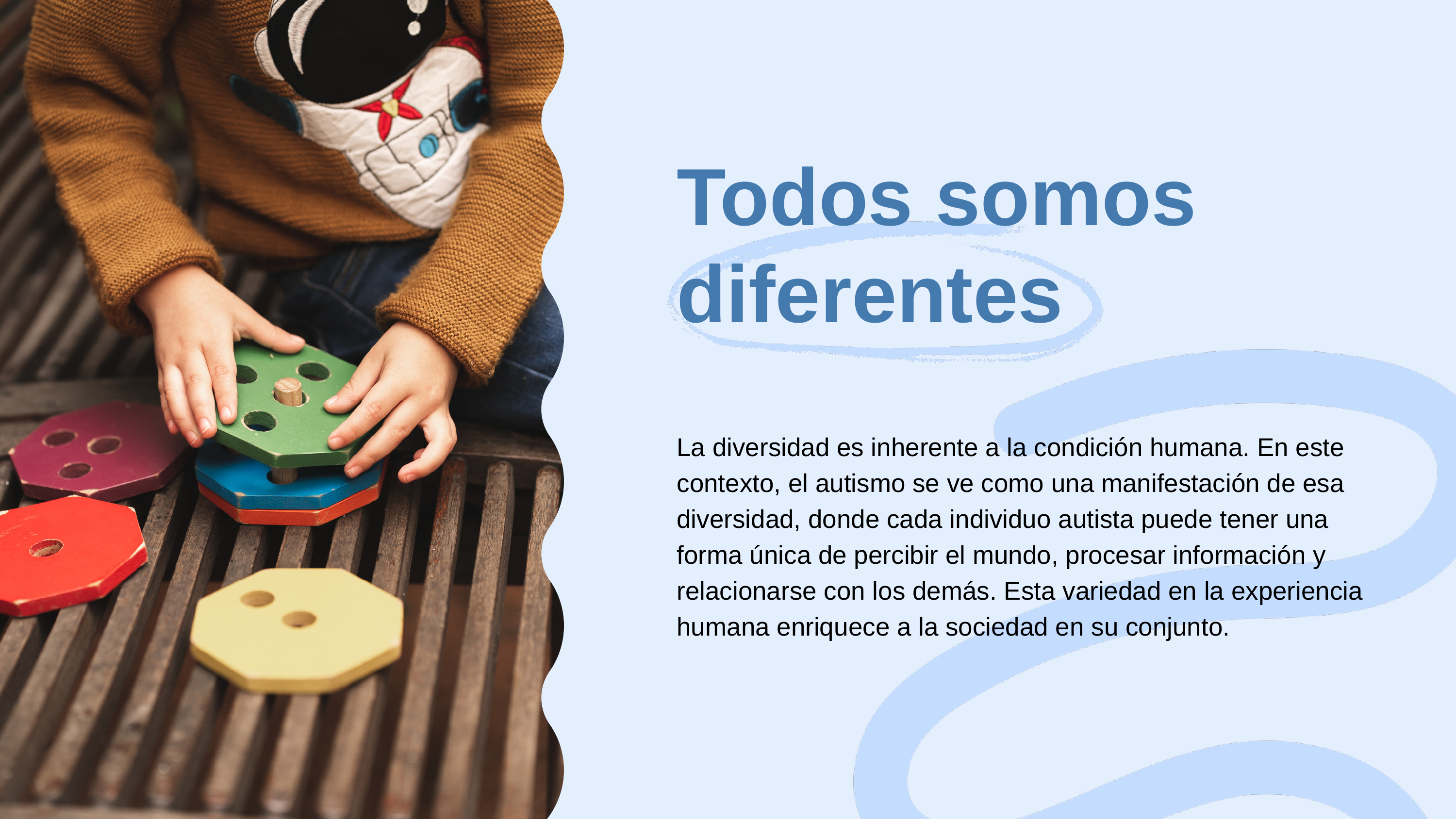

Todos somos diferentes

La diversidad es inherente a la condición humana. En este contexto, el autismo se ve como una manifestación de esa diversidad, donde cada individuo autista puede tener una forma única de percibir el mundo, procesar información y relacionarse con los demás. Esta variedad en la experiencia humana enriquece a la sociedad en su conjunto.